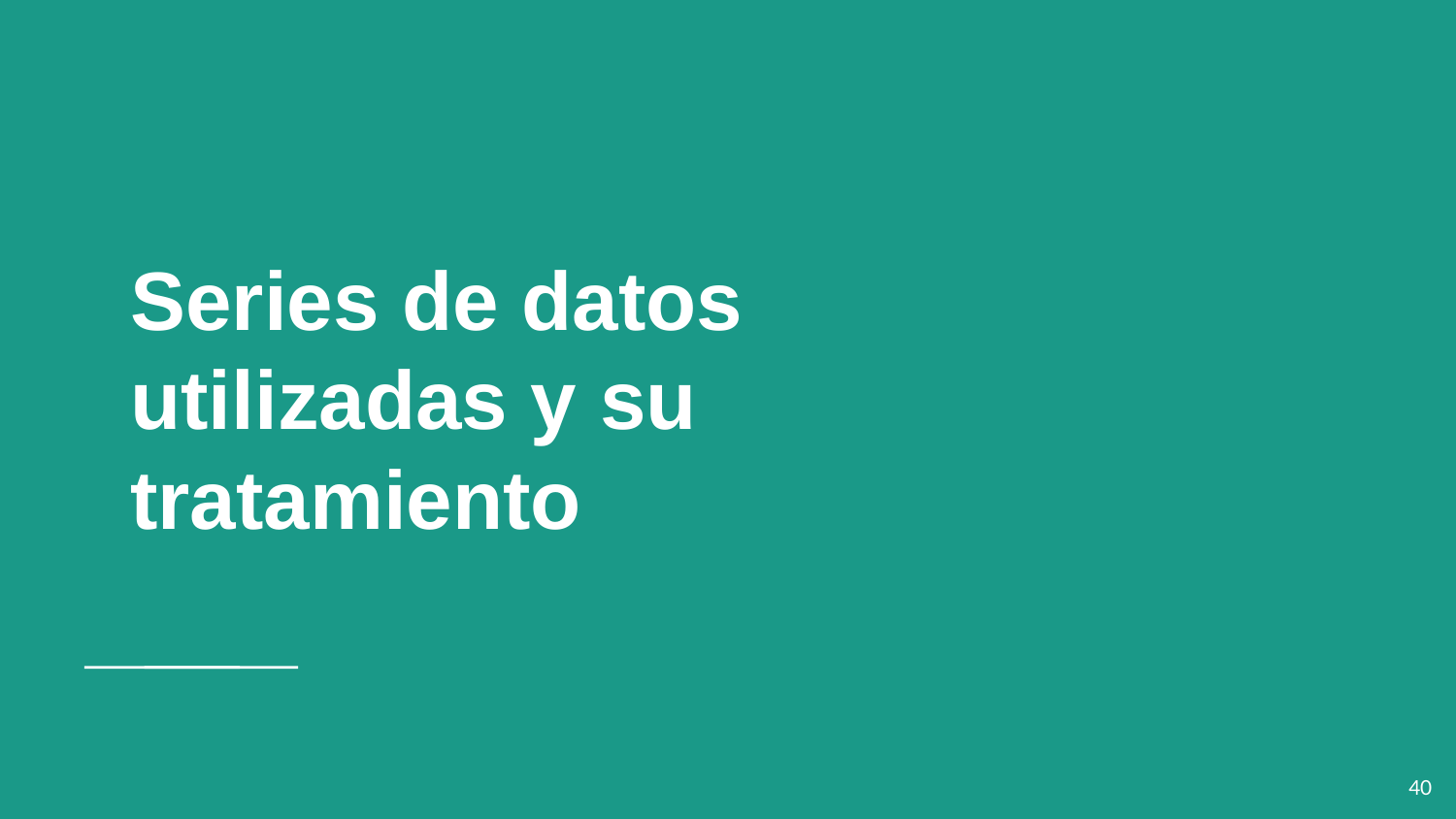

# Series de datos utilizadas y su tratamiento
40